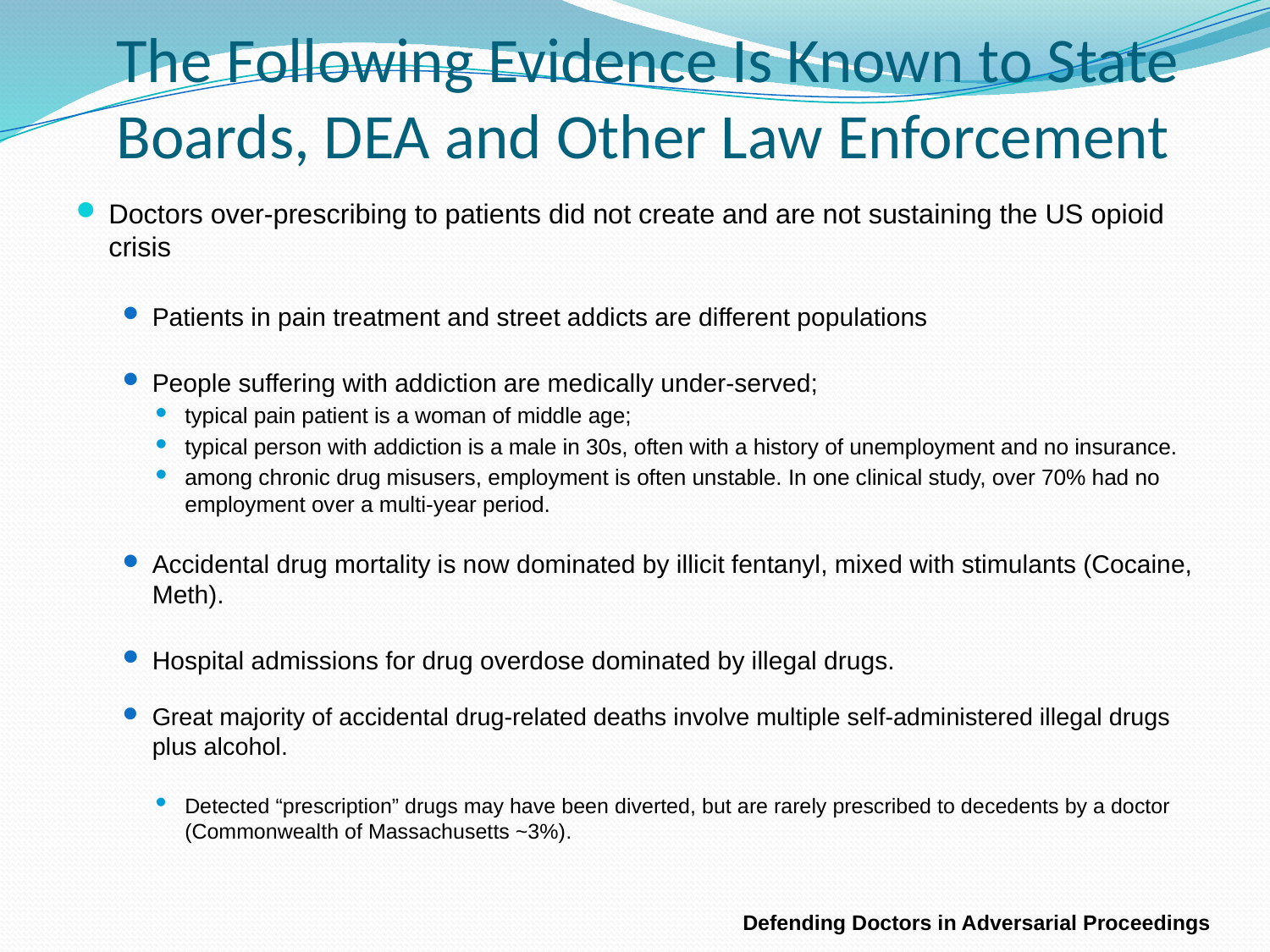

# The Following Evidence Is Known to State Boards, DEA and Other Law Enforcement
Doctors over-prescribing to patients did not create and are not sustaining the US opioid crisis
Patients in pain treatment and street addicts are different populations
People suffering with addiction are medically under-served;
typical pain patient is a woman of middle age;
typical person with addiction is a male in 30s, often with a history of unemployment and no insurance.
among chronic drug misusers, employment is often unstable. In one clinical study, over 70% had no employment over a multi-year period.
Accidental drug mortality is now dominated by illicit fentanyl, mixed with stimulants (Cocaine, Meth).
Hospital admissions for drug overdose dominated by illegal drugs.
Great majority of accidental drug-related deaths involve multiple self-administered illegal drugs plus alcohol.
Detected “prescription” drugs may have been diverted, but are rarely prescribed to decedents by a doctor (Commonwealth of Massachusetts ~3%).
Defending Doctors in Adversarial Proceedings